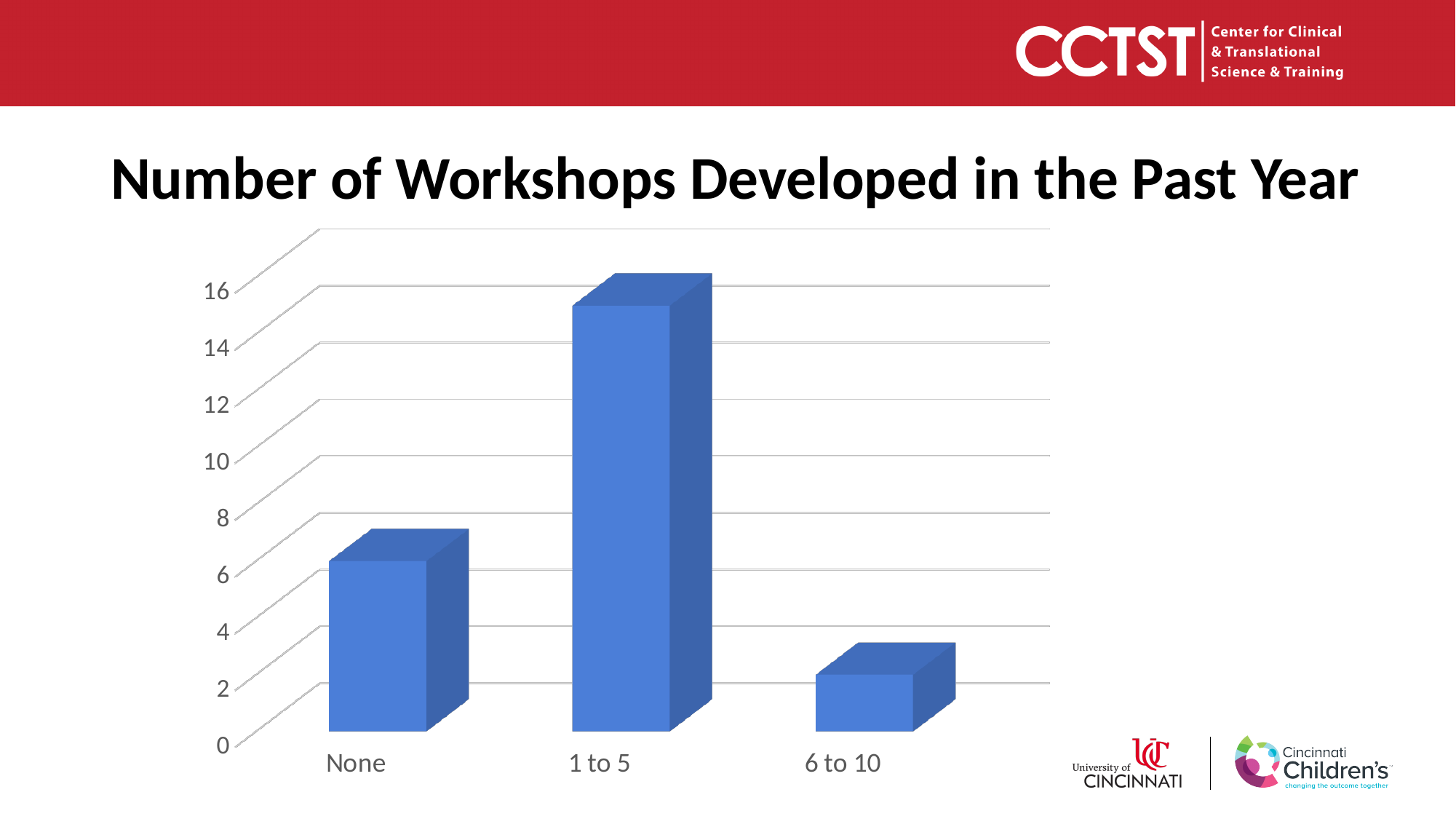

# Number of Workshops Developed in the Past Year

[unsupported chart]